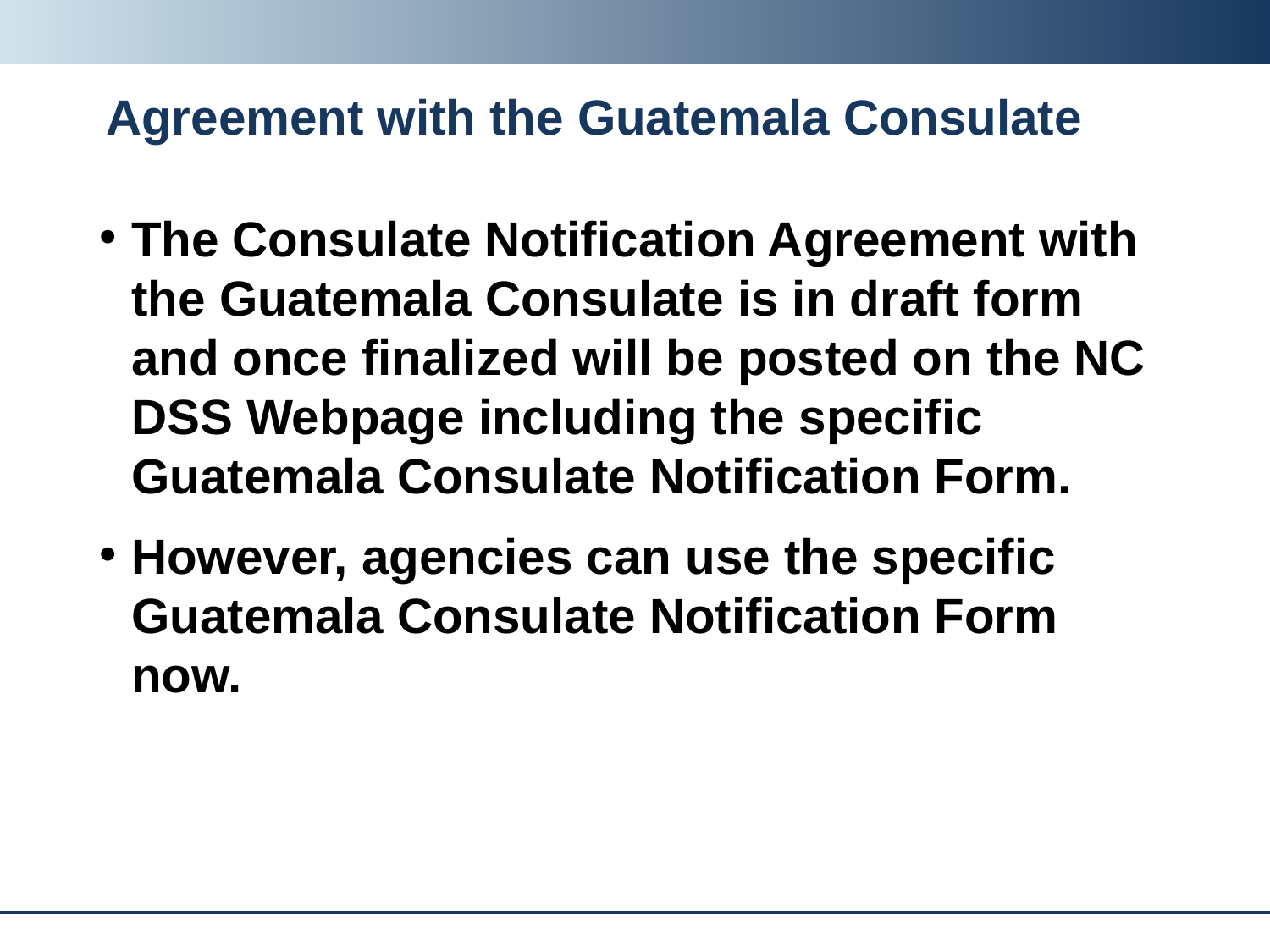

# Agreement with the Guatemala Consulate
The Consulate Notification Agreement with the Guatemala Consulate is in draft form and once finalized will be posted on the NC DSS Webpage including the specific Guatemala Consulate Notification Form.
However, agencies can use the specific Guatemala Consulate Notification Form now.